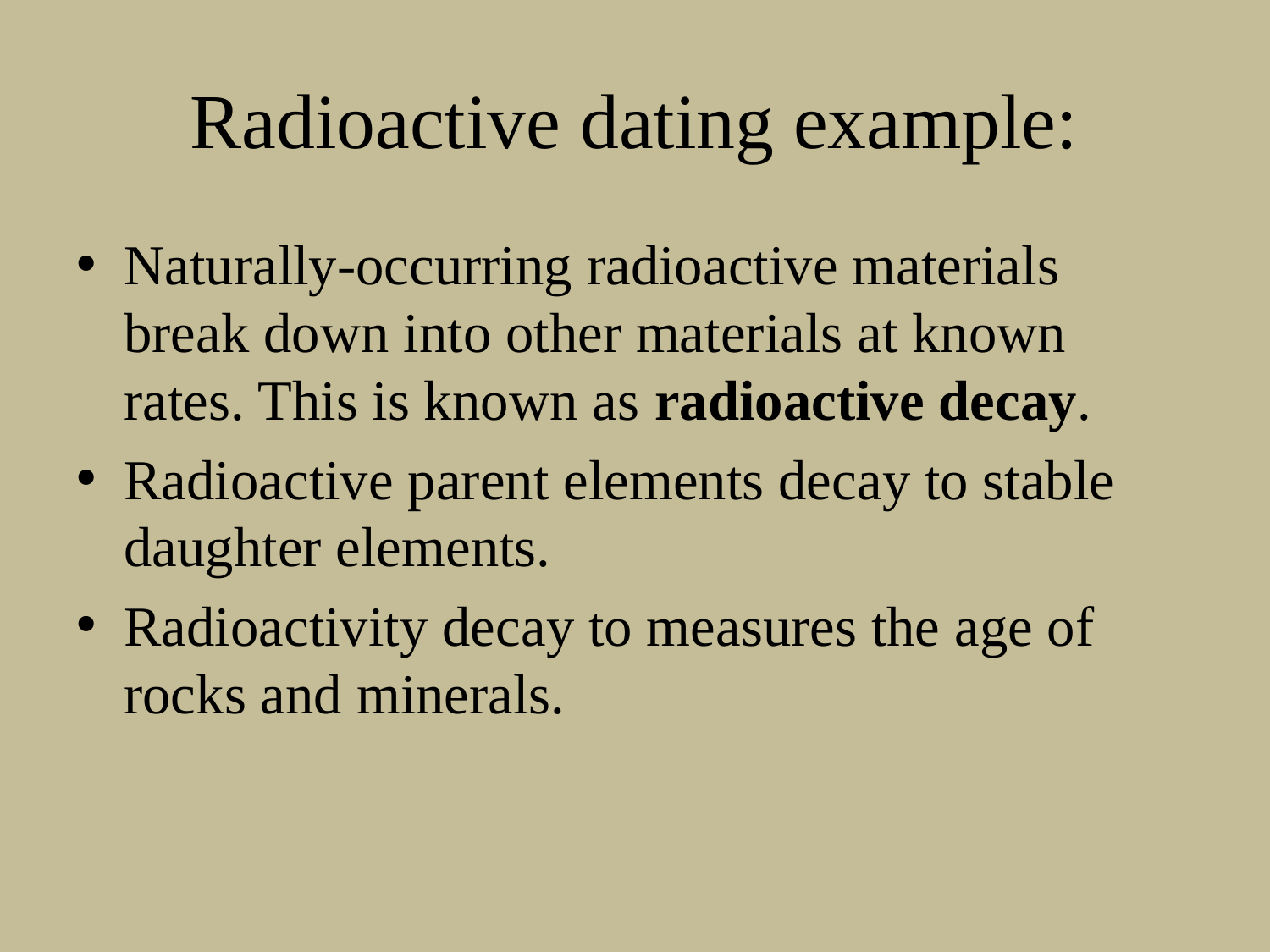

# Radioactive dating example:
Naturally-occurring radioactive materials break down into other materials at known rates. This is known as radioactive decay.
Radioactive parent elements decay to stable daughter elements.
Radioactivity decay to measures the age of rocks and minerals.